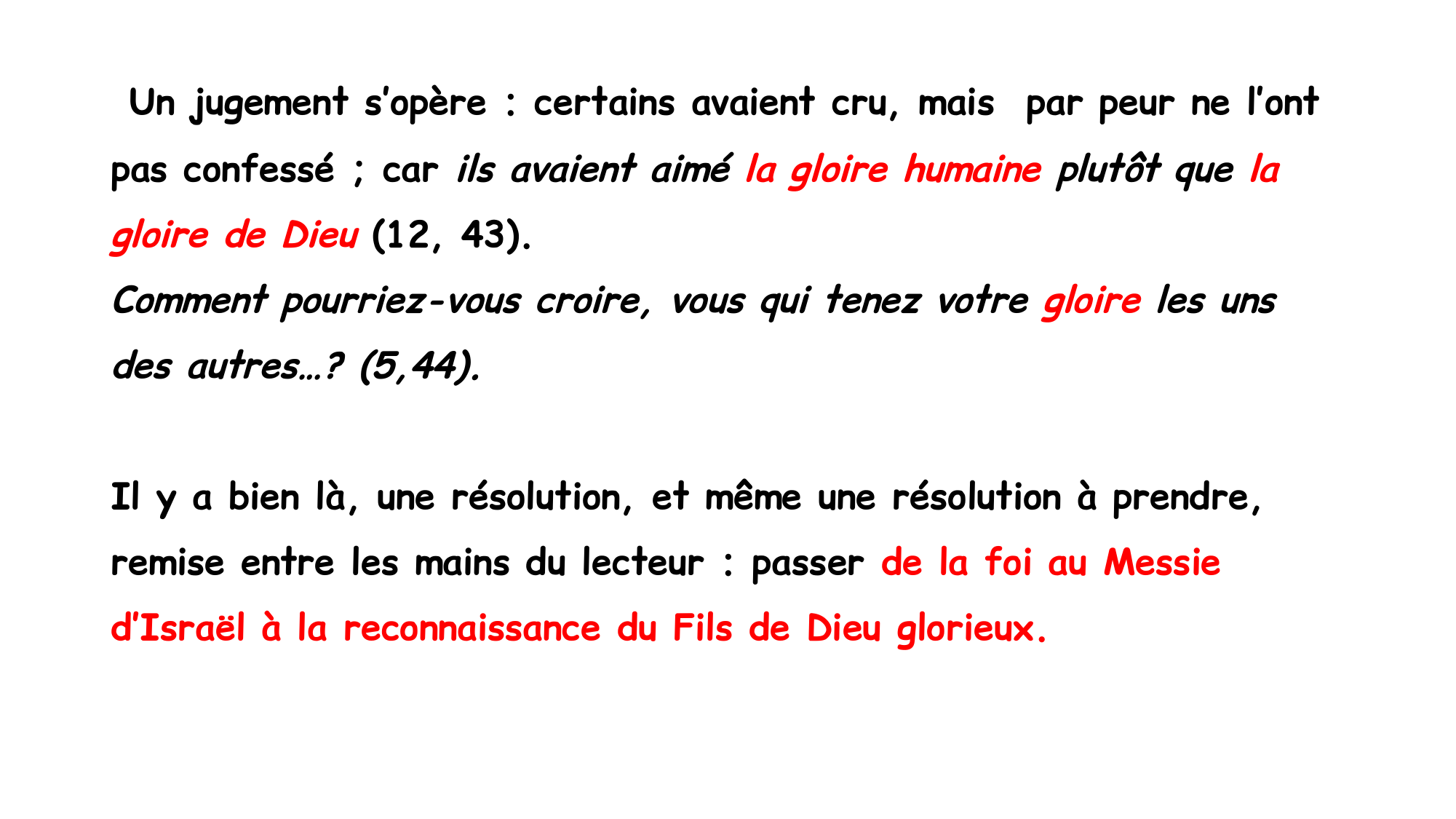

Un jugement s’opère : certains avaient cru, mais  par peur ne l’ont pas confessé ; car ils avaient aimé la gloire humaine plutôt que la gloire de Dieu (12, 43).
Comment pourriez-vous croire, vous qui tenez votre gloire les uns des autres…? (5,44).
Il y a bien là, une résolution, et même une résolution à prendre, remise entre les mains du lecteur : passer de la foi au Messie d’Israël à la reconnaissance du Fils de Dieu glorieux.